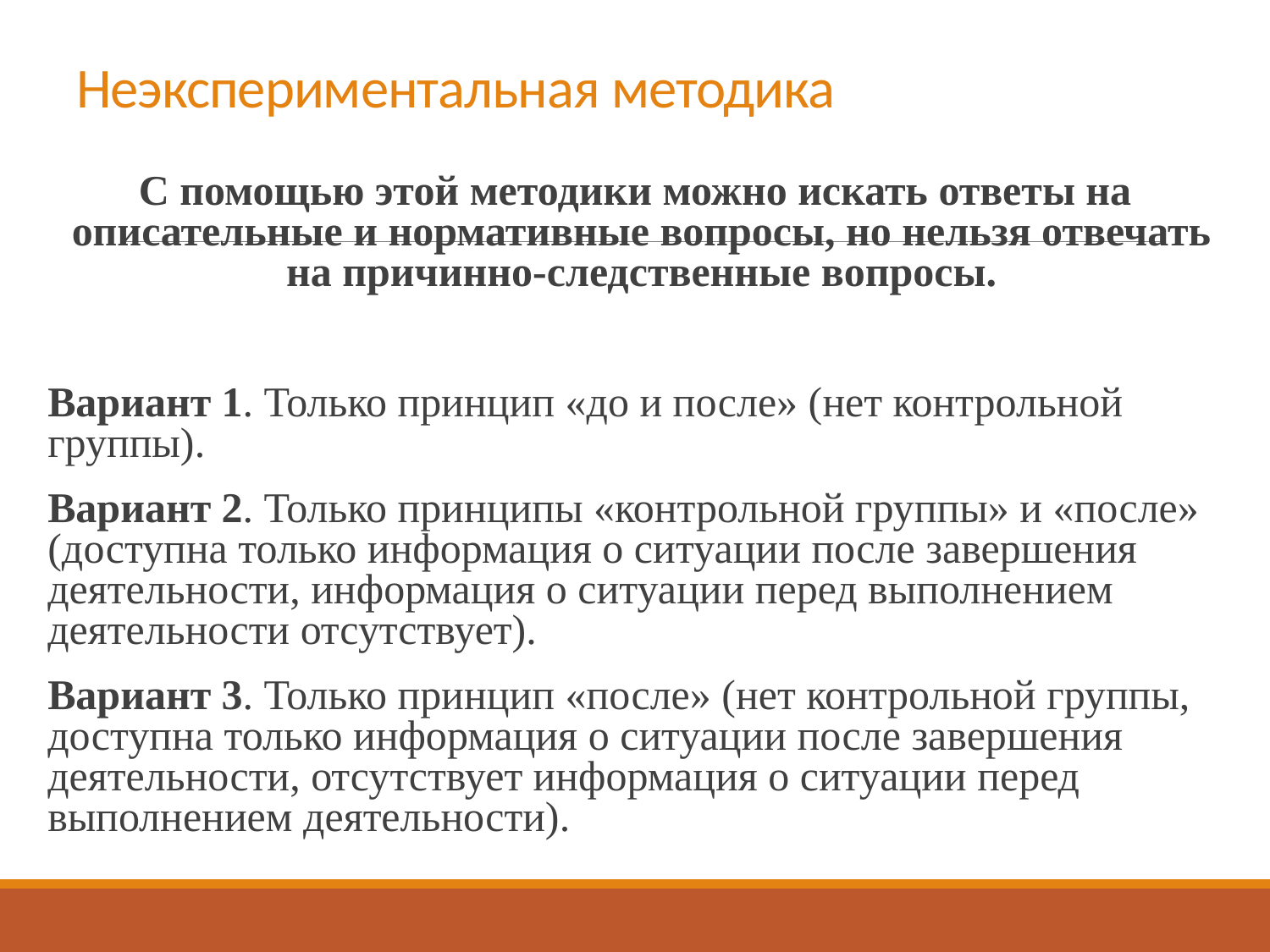

# Неэкспериментальная методика
С помощью этой методики можно искать ответы на описательные и нормативные вопросы, но нельзя отвечать на причинно-следственные вопросы.

Вариант 1. Только принцип «до и после» (нет контрольной группы).
Вариант 2. Только принципы «контрольной группы» и «после» (доступна только информация о ситуации после завершения деятельности, информация о ситуации перед выполнением деятельности отсутствует).
Вариант 3. Только принцип «после» (нет контрольной группы, доступна только информация о ситуации после завершения деятельности, отсутствует информация о ситуации перед выполнением деятельности).